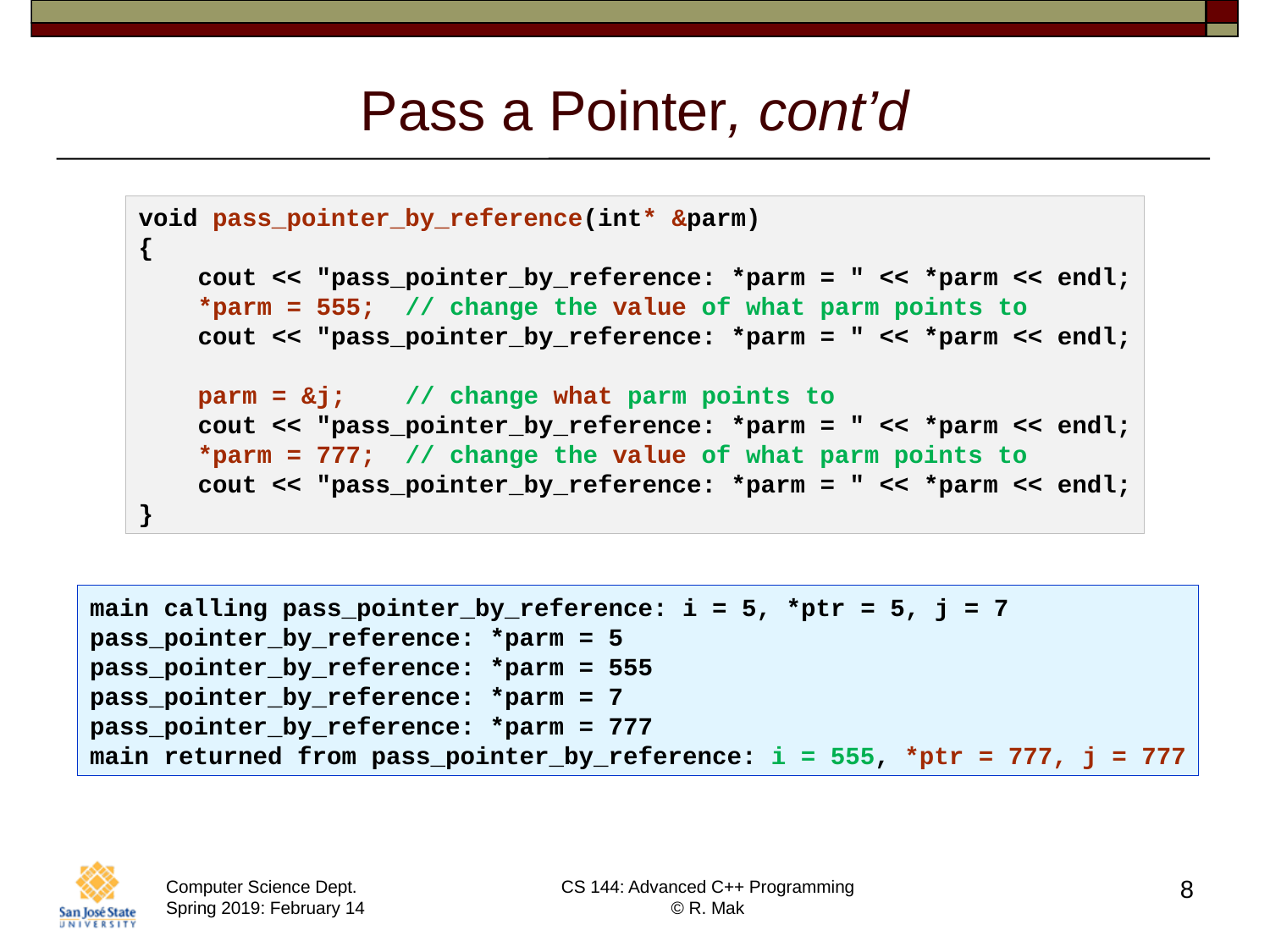

# Pass a Pointer, cont’d
void pass_pointer_by_reference(int* &parm)
{
    cout << "pass_pointer_by_reference: *parm = " << *parm << endl;
    *parm = 555;  // change the value of what parm points to
    cout << "pass_pointer_by_reference: *parm = " << *parm << endl;
    parm = &j;    // change what parm points to
    cout << "pass_pointer_by_reference: *parm = " << *parm << endl;
    *parm = 777;  // change the value of what parm points to
    cout << "pass_pointer_by_reference: *parm = " << *parm << endl;
}
main calling pass_pointer_by_reference: i = 5, *ptr = 5, j = 7
pass_pointer_by_reference: *parm = 5
pass_pointer_by_reference: *parm = 555
pass_pointer_by_reference: *parm = 7
pass_pointer_by_reference: *parm = 777
main returned from pass_pointer_by_reference: i = 555, *ptr = 777, j = 777
8